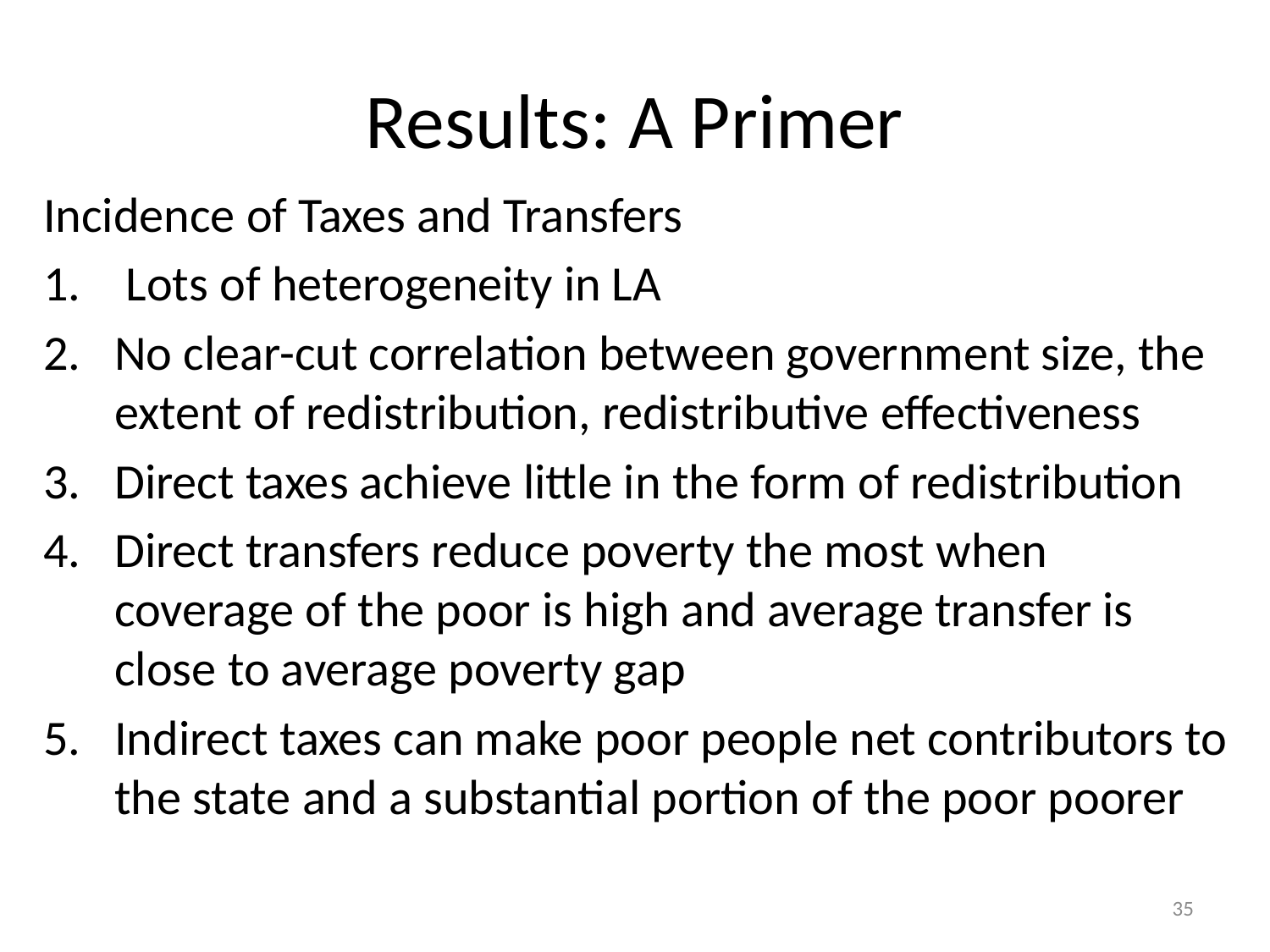

# Results: A Primer
Incidence of Taxes and Transfers
 Lots of heterogeneity in LA
No clear-cut correlation between government size, the extent of redistribution, redistributive effectiveness
Direct taxes achieve little in the form of redistribution
Direct transfers reduce poverty the most when coverage of the poor is high and average transfer is close to average poverty gap
Indirect taxes can make poor people net contributors to the state and a substantial portion of the poor poorer
35